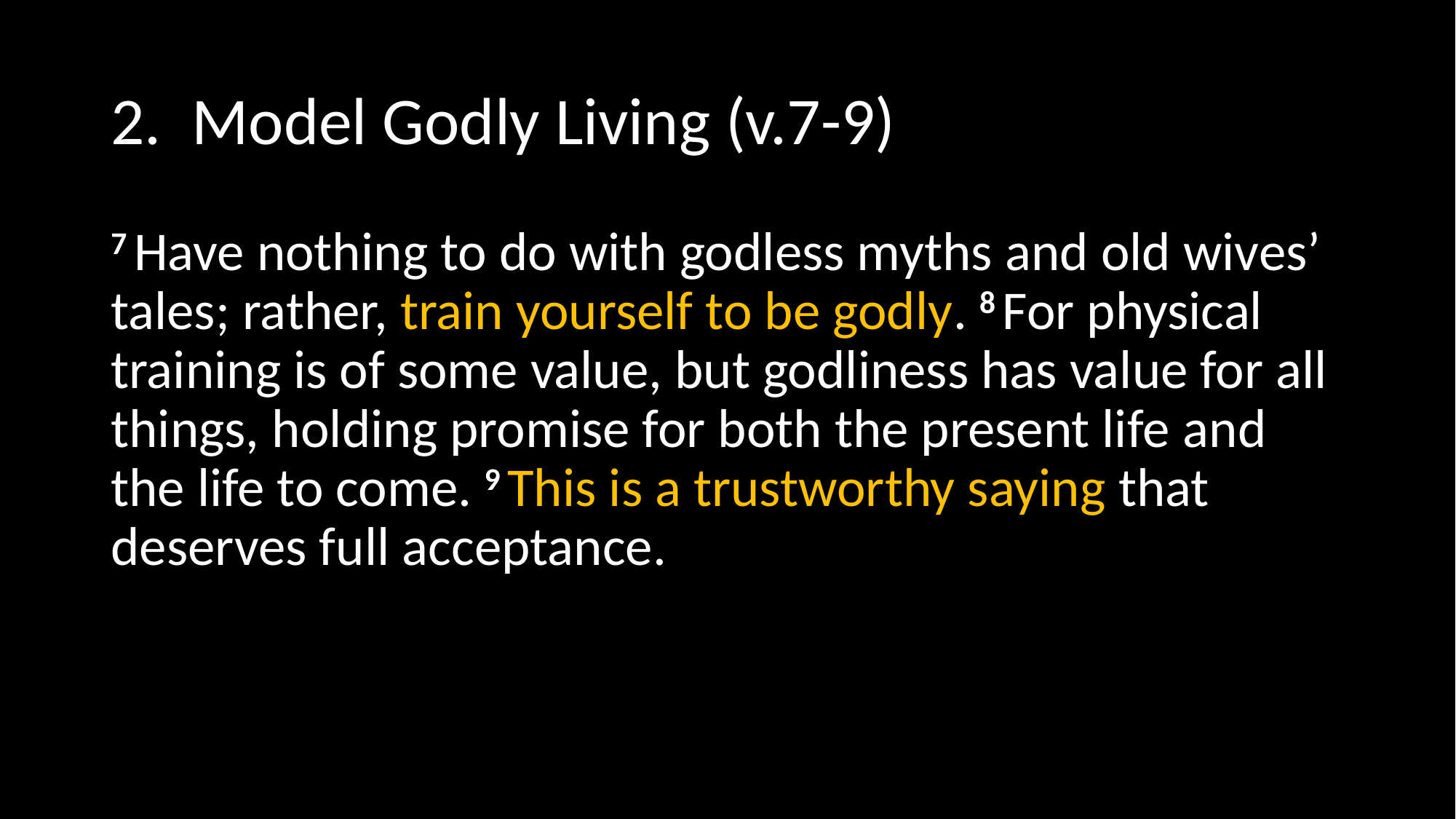

# 2.  Model Godly Living (v.7-9)
7 Have nothing to do with godless myths and old wives’ tales; rather, train yourself to be godly. 8 For physical training is of some value, but godliness has value for all things, holding promise for both the present life and the life to come. 9 This is a trustworthy saying that deserves full acceptance.